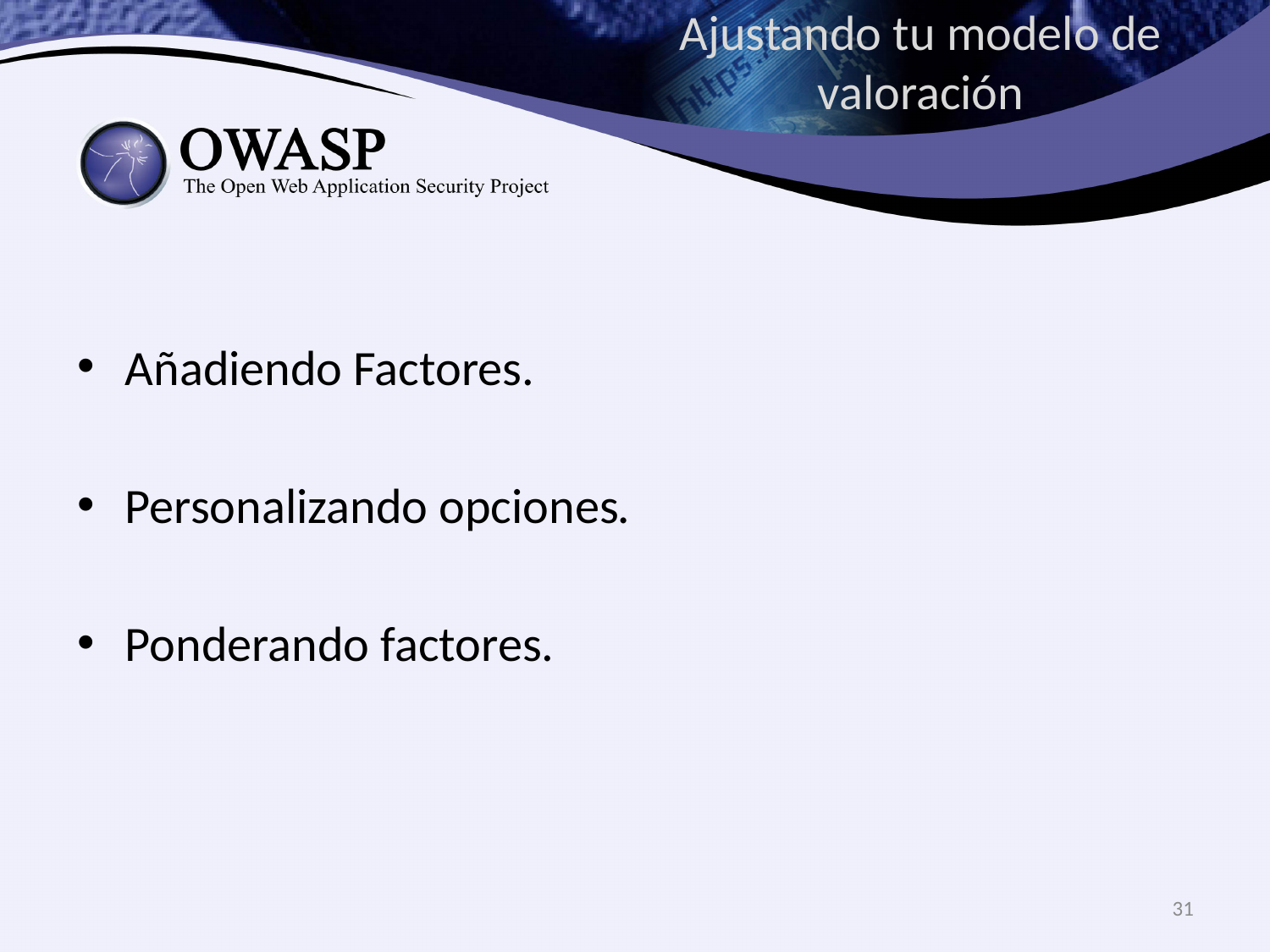

# Ajustando tu modelo de valoración

Añadiendo Factores.

Personalizando opciones.

Ponderando factores.
31